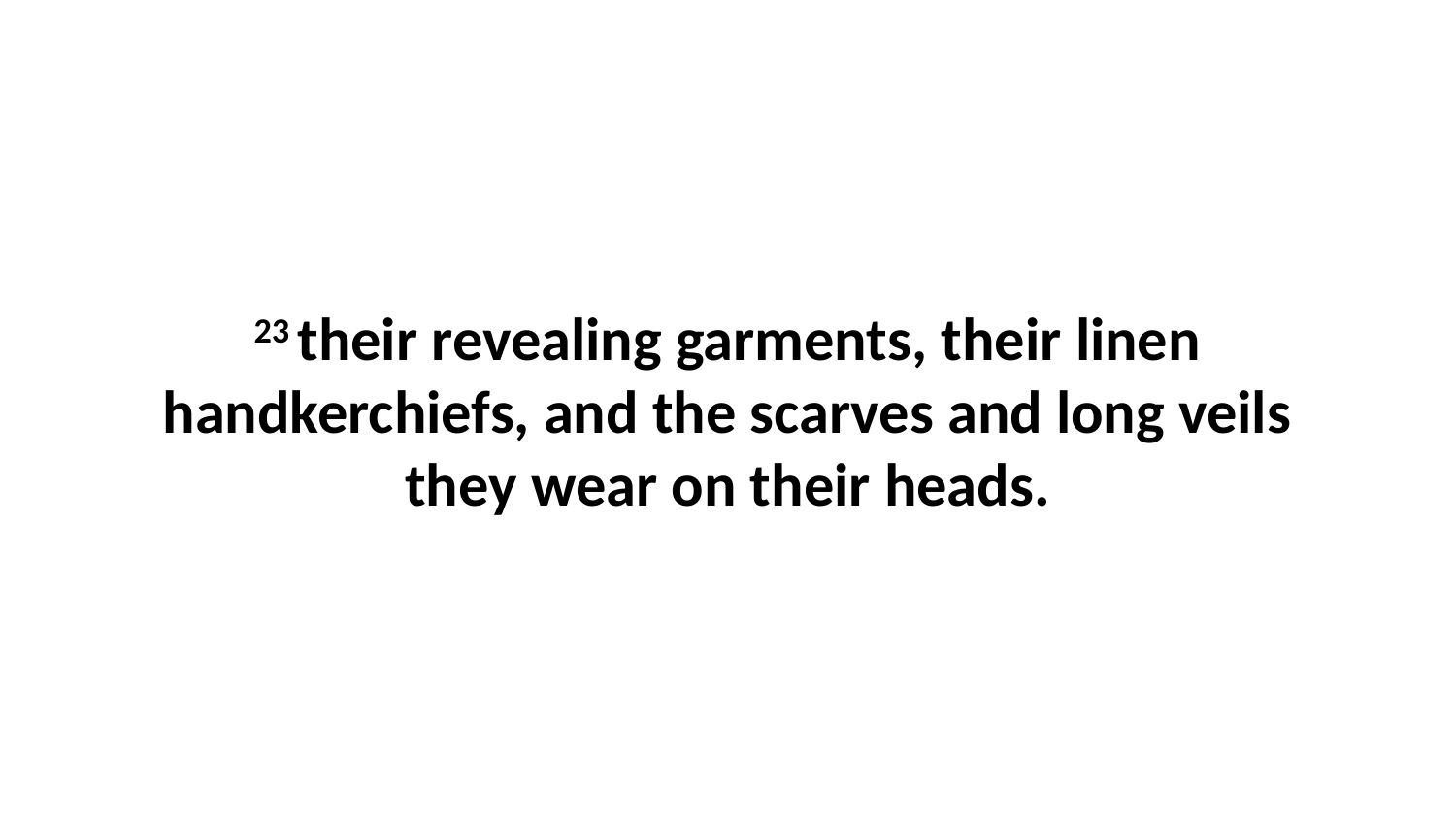

23 their revealing garments, their linen handkerchiefs, and the scarves and long veils they wear on their heads.